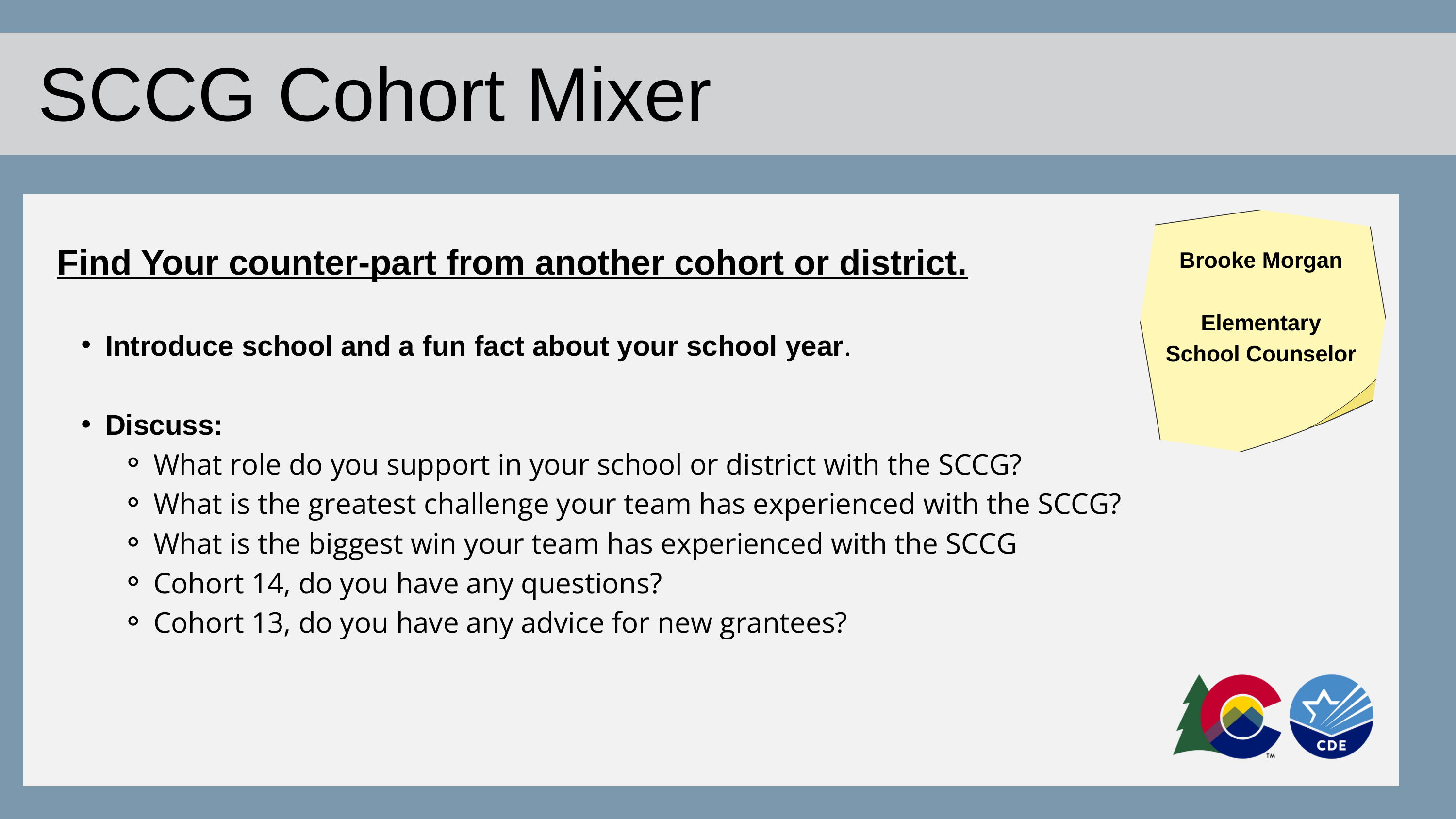

SCCG Cohort Mixer

Find Your counter-part from another cohort or district.

Introduce school and a fun fact about your school year.

Discuss:
What role do you support in your school or district with the SCCG?
What is the greatest challenge your team has experienced with the SCCG?
What is the biggest win your team has experienced with the SCCG
Cohort 14, do you have any questions?
Cohort 13, do you have any advice for new grantees?
Brooke Morgan

Elementary School Counselor